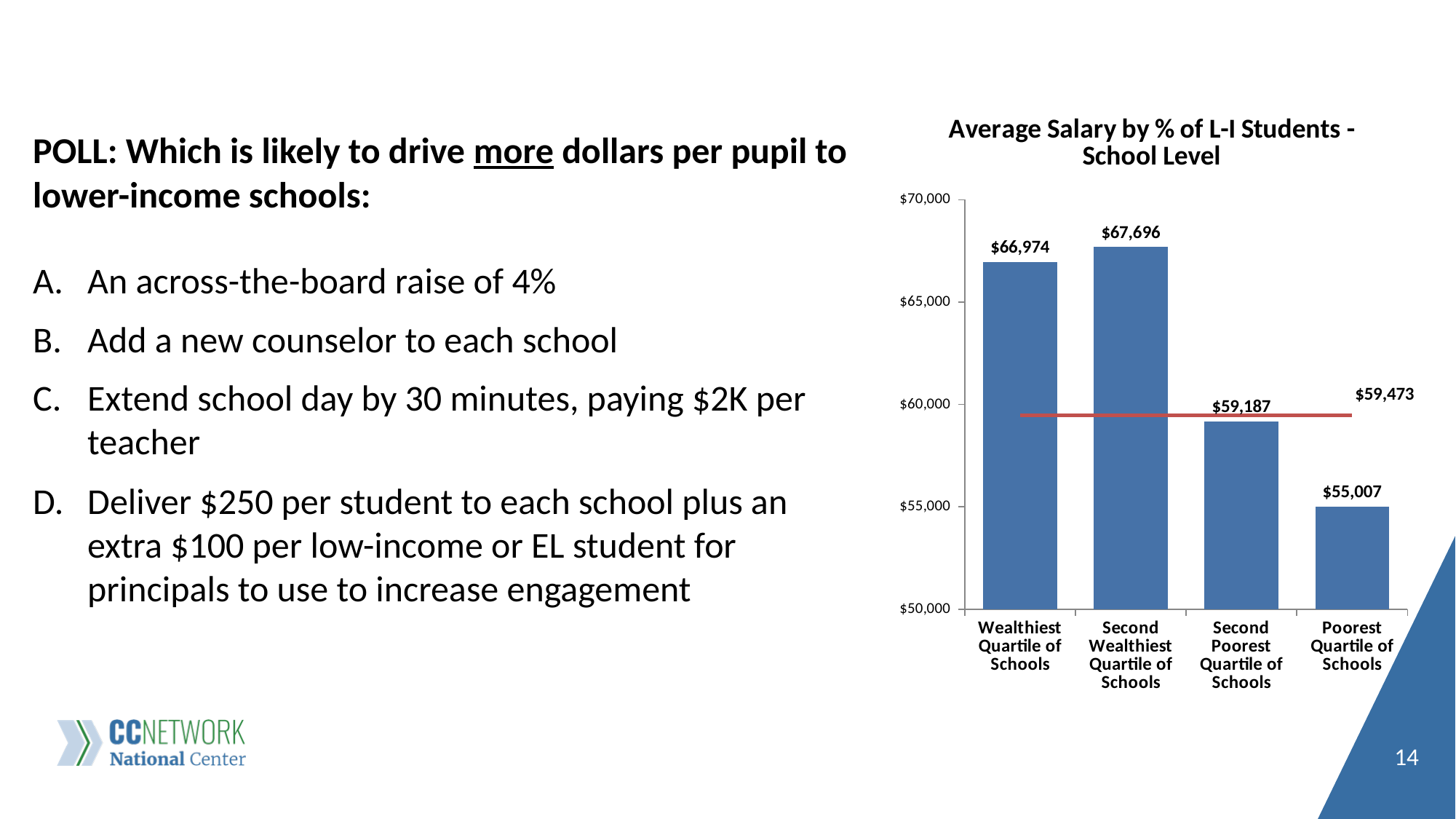

### Chart: Average Salary by % of L-I Students - School Level

| Category | Average Salary by % of L-I Students - School Level | AVERAGE |
|---|---|---|
| Wealthiest Quartile of Schools | 66973.93327096279 | 59473.33388458358 |
| Second Wealthiest Quartile of Schools | 67695.98035661939 | 59473.33388458358 |
| Second Poorest Quartile of Schools | 59187.35992984762 | 59473.33388458358 |
| Poorest Quartile of Schools | 55006.70089069875 | 59473.33388458358 |
POLL: Which is likely to drive more dollars per pupil to lower-income schools:
An across-the-board raise of 4%
Add a new counselor to each school
Extend school day by 30 minutes, paying $2K per teacher
Deliver $250 per student to each school plus an extra $100 per low-income or EL student for principals to use to increase engagement
14